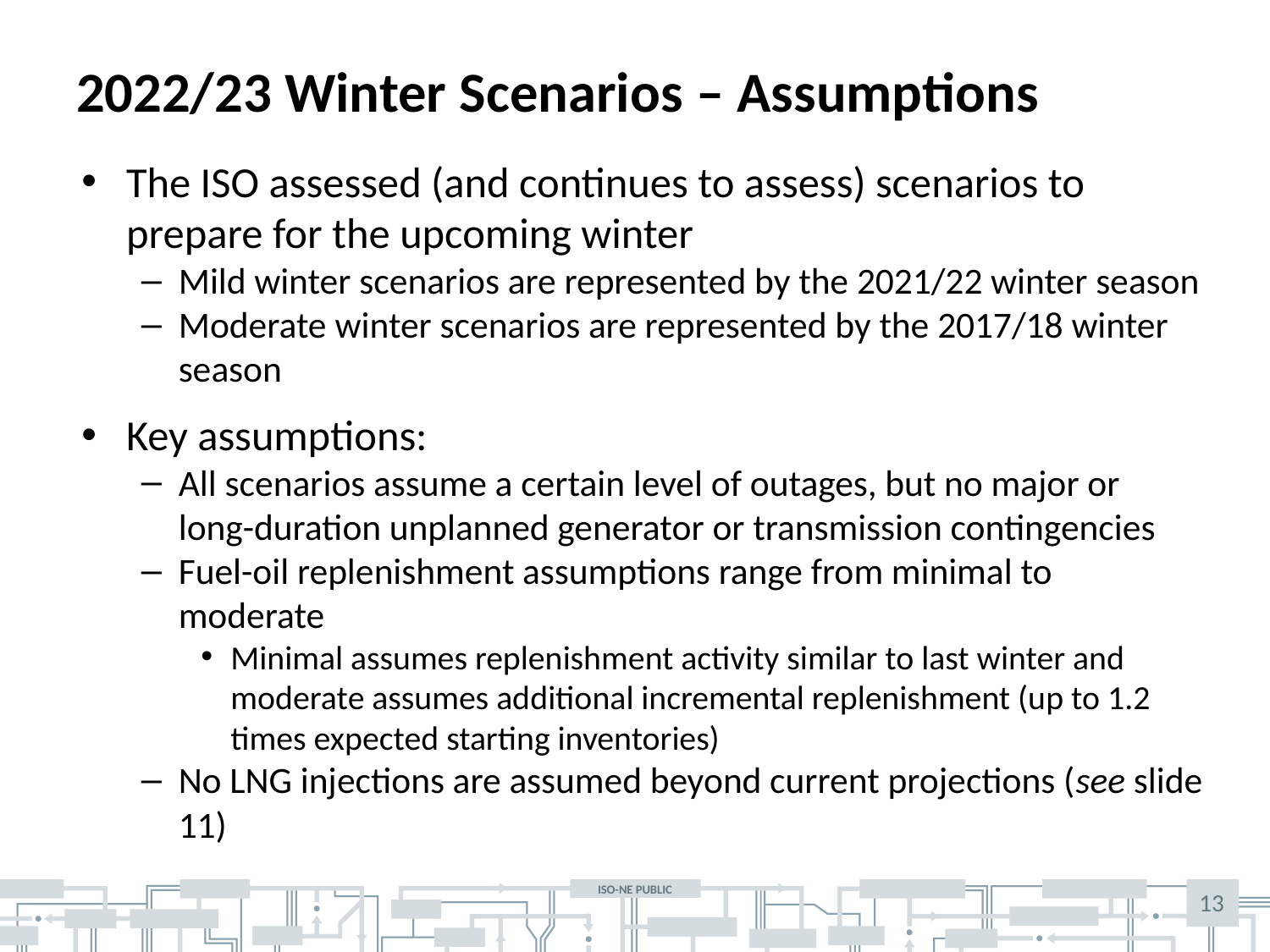

# 2022/23 Winter Scenarios – Assumptions
The ISO assessed (and continues to assess) scenarios to prepare for the upcoming winter
Mild winter scenarios are represented by the 2021/22 winter season
Moderate winter scenarios are represented by the 2017/18 winter season
Key assumptions:
All scenarios assume a certain level of outages, but no major or long-duration unplanned generator or transmission contingencies
Fuel-oil replenishment assumptions range from minimal to moderate
Minimal assumes replenishment activity similar to last winter and moderate assumes additional incremental replenishment (up to 1.2 times expected starting inventories)
No LNG injections are assumed beyond current projections (see slide 11)
13